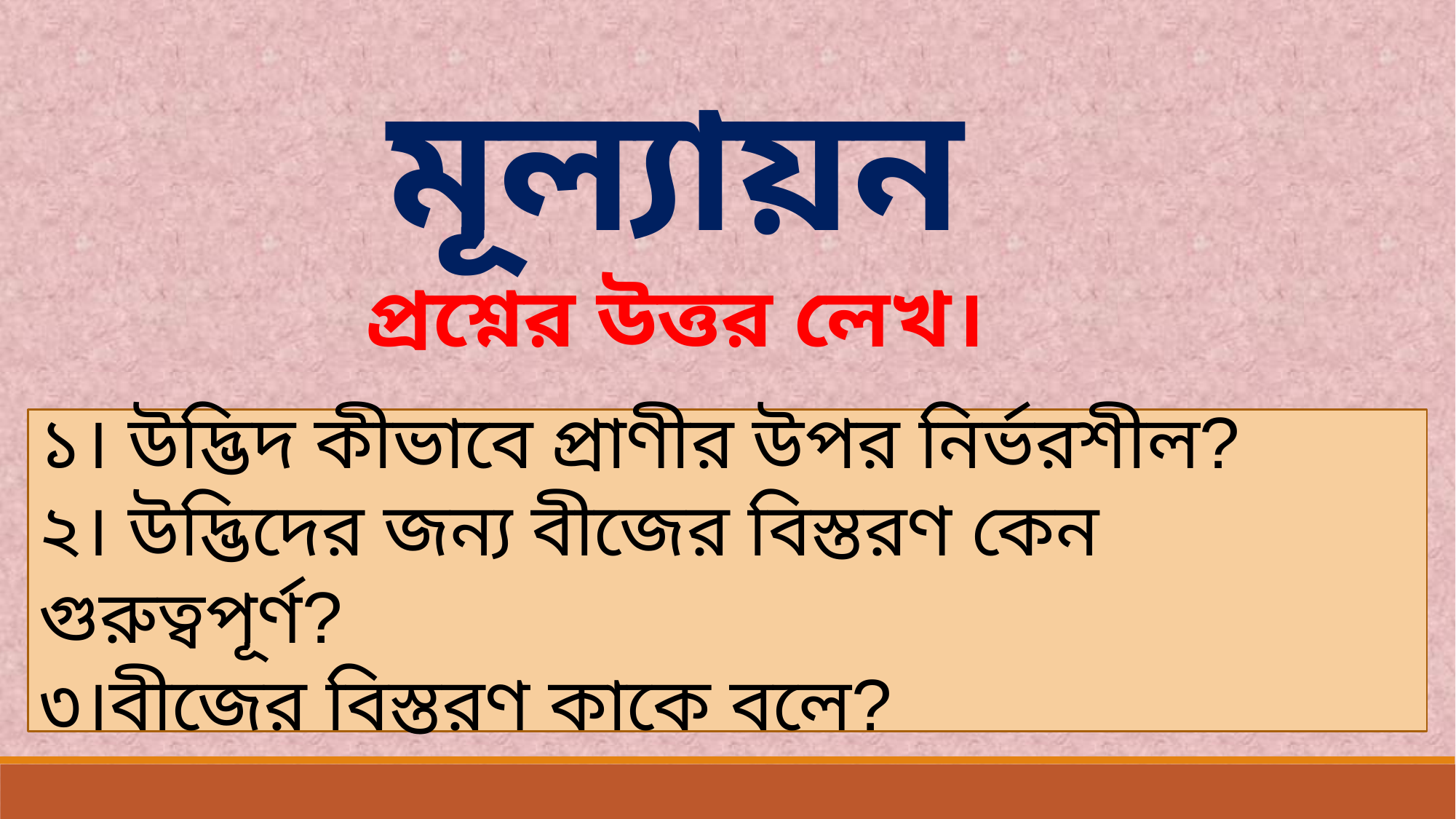

মূল্যায়ন
প্রশ্নের উত্তর লেখ।
১। উদ্ভিদ কীভাবে প্রাণীর উপর নির্ভরশীল?
২। উদ্ভিদের জন্য বীজের বিস্তরণ কেন গুরুত্বপূর্ণ?
৩।বীজের বিস্তরণ কাকে বলে?